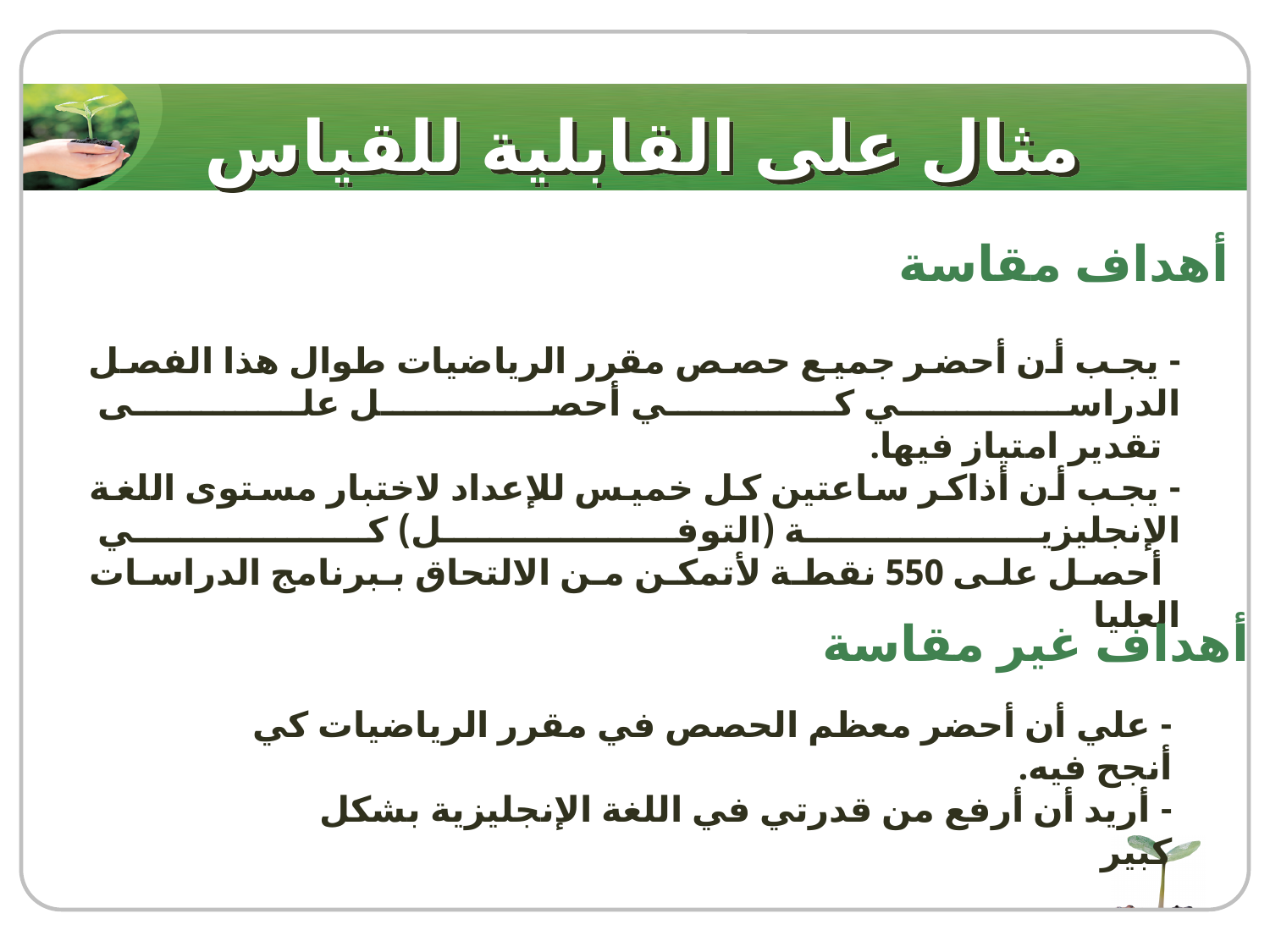

# مثال على القابلية للقياس
أهداف مقاسة
- يجب أن أحضر جميع حصص مقرر الرياضيات طوال هذا الفصل الدراسي كي أحصل على
  تقدير امتياز فيها.
- يجب أن أذاكر ساعتين كل خميس للإعداد لاختبار مستوى اللغة الإنجليزية (التوفل) كي
  أحصل على 550 نقطة لأتمكن من الالتحاق ببرنامج الدراسات العليا
أهداف غير مقاسة
- علي أن أحضر معظم الحصص في مقرر الرياضيات كي أنجح فيه.
- أريد أن أرفع من قدرتي في اللغة الإنجليزية بشكل كبير